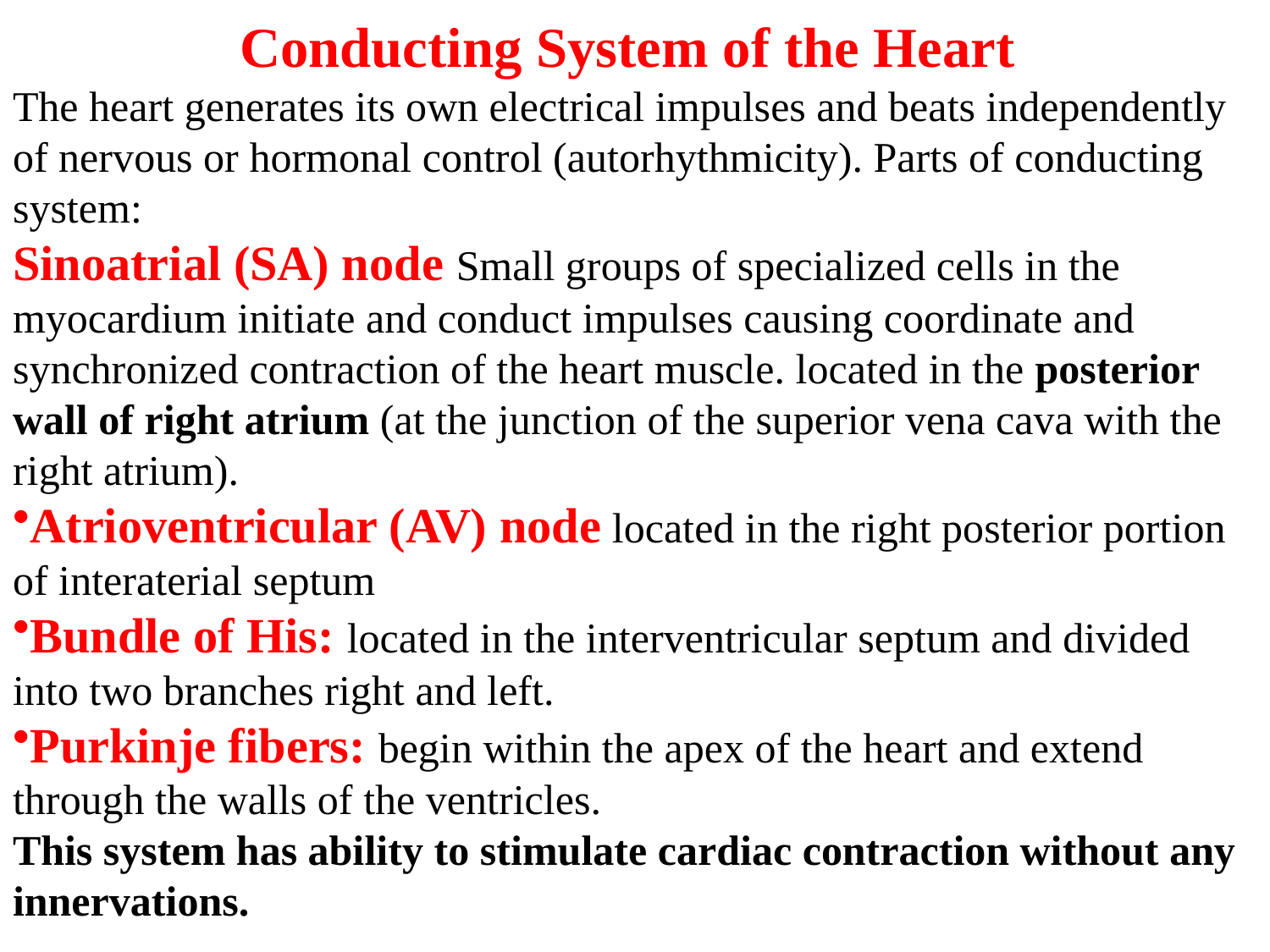

Conducting System of the Heart
The heart generates its own electrical impulses and beats independently of nervous or hormonal control (autorhythmicity). Parts of conducting system:
Sinoatrial (SA) node Small groups of specialized cells in the myocardium initiate and conduct impulses causing coordinate and synchronized contraction of the heart muscle. located in the posterior wall of right atrium (at the junction of the superior vena cava with the right atrium).
Atrioventricular (AV) node located in the right posterior portion  of interaterial septum
Bundle of His: located in the interventricular septum and divided into two branches right and left.
Purkinje fibers: begin within the apex of the heart and extend through the walls of the ventricles.
This system has ability to stimulate cardiac contraction without any innervations.